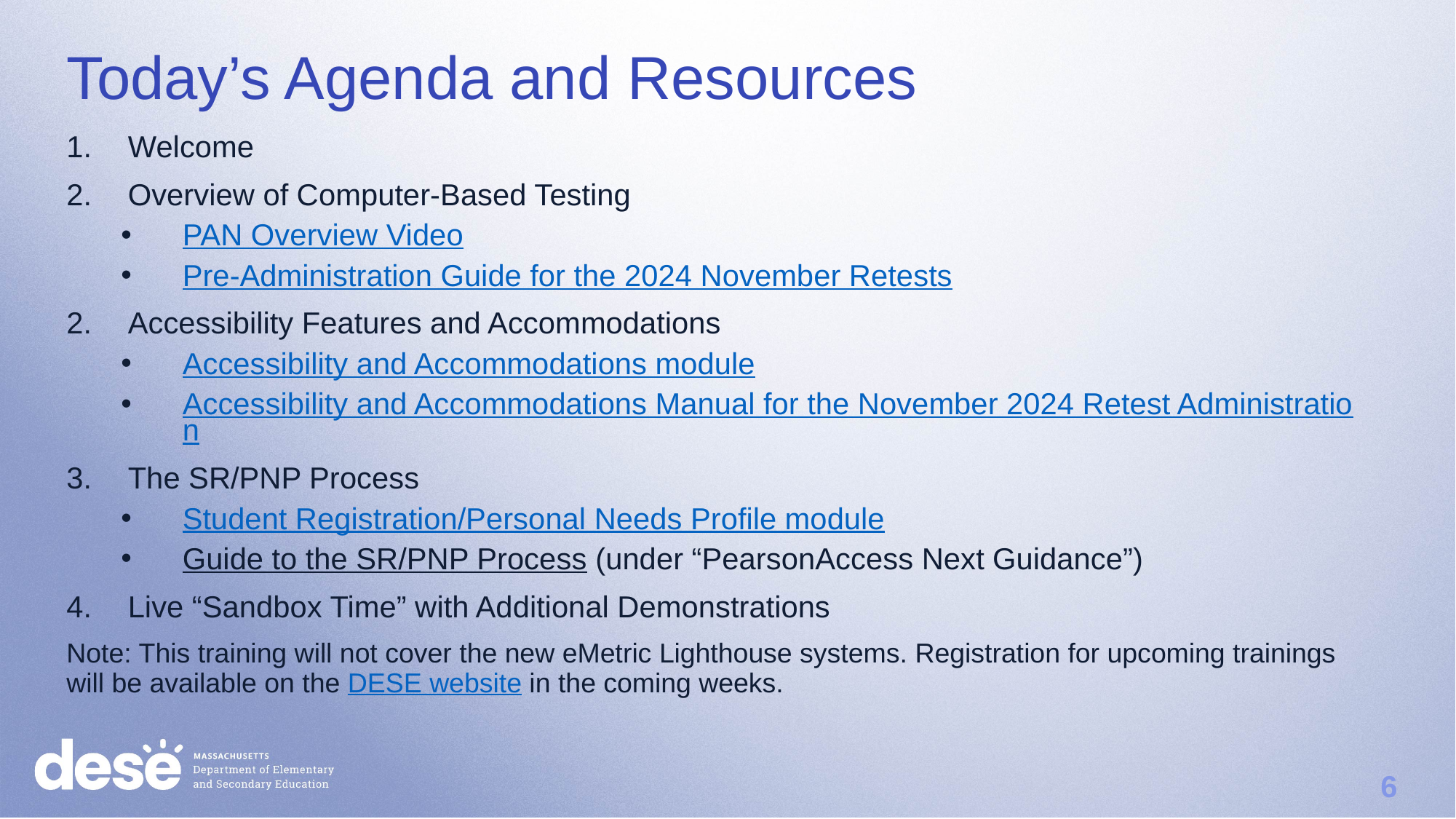

# Today’s Agenda and Resources
Welcome
Overview of Computer-Based Testing
PAN Overview Video
Pre-Administration Guide for the 2024 November Retests
Accessibility Features and Accommodations
Accessibility and Accommodations module
Accessibility and Accommodations Manual for the November 2024 Retest Administration
The SR/PNP Process
Student Registration/Personal Needs Profile module
Guide to the SR/PNP Process (under “PearsonAccess Next Guidance”)
Live “Sandbox Time” with Additional Demonstrations
Note: This training will not cover the new eMetric Lighthouse systems. Registration for upcoming trainings will be available on the DESE website in the coming weeks.